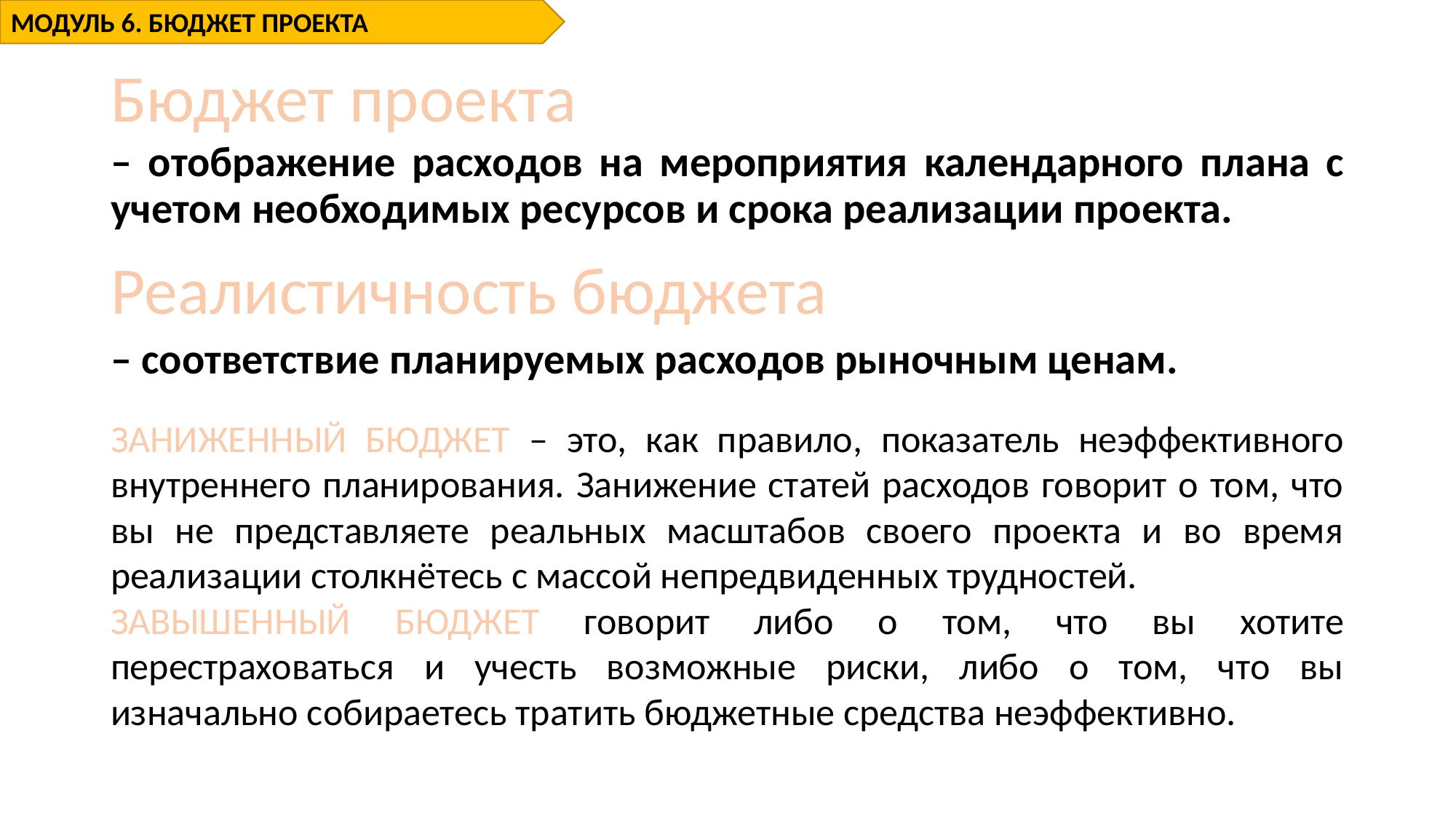

МОДУЛЬ 6. БЮДЖЕТ ПРОЕКТА
# Бюджет проекта
– отображение расходов на мероприятия календарного плана с учетом необходимых ресурсов и срока реализации проекта.
Реалистичность бюджета
– соответствие планируемых расходов рыночным ценам.
ЗАНИЖЕННЫЙ БЮДЖЕТ – это, как правило, показатель неэффективного внутреннего планирования. Занижение статей расходов говорит о том, что вы не представляете реальных масштабов своего проекта и во время реализации столкнётесь с массой непредвиденных трудностей.
ЗАВЫШЕННЫЙ БЮДЖЕТ говорит либо о том, что вы хотите перестраховаться и учесть возможные риски, либо о том, что вы изначально собираетесь тратить бюджетные средства неэффективно.